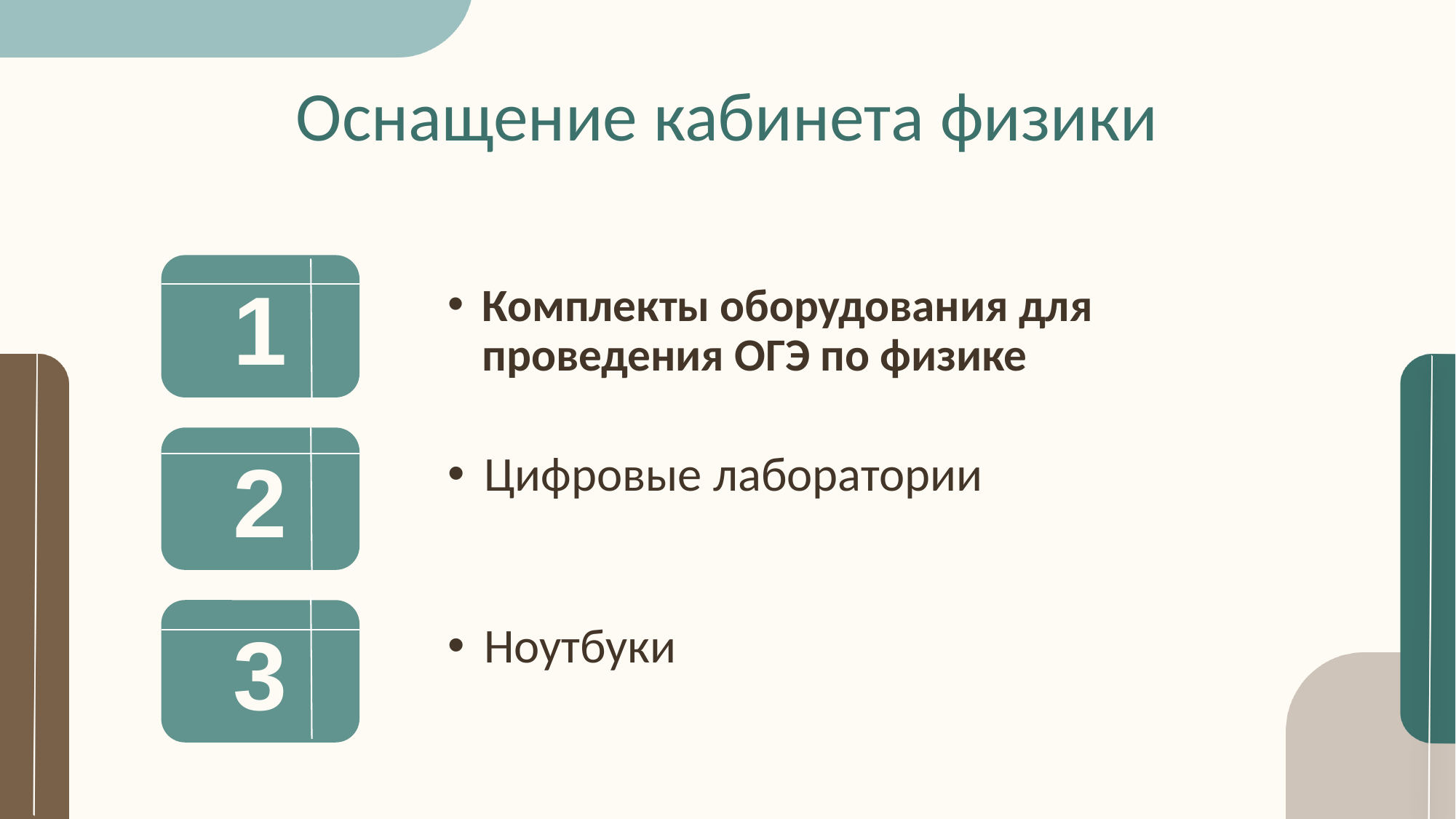

# Заголовок слайда
Оснащение кабинета физики
1
Комплекты оборудования для проведения ОГЭ по физике
2
Цифровые лаборатории

3
Ноутбуки